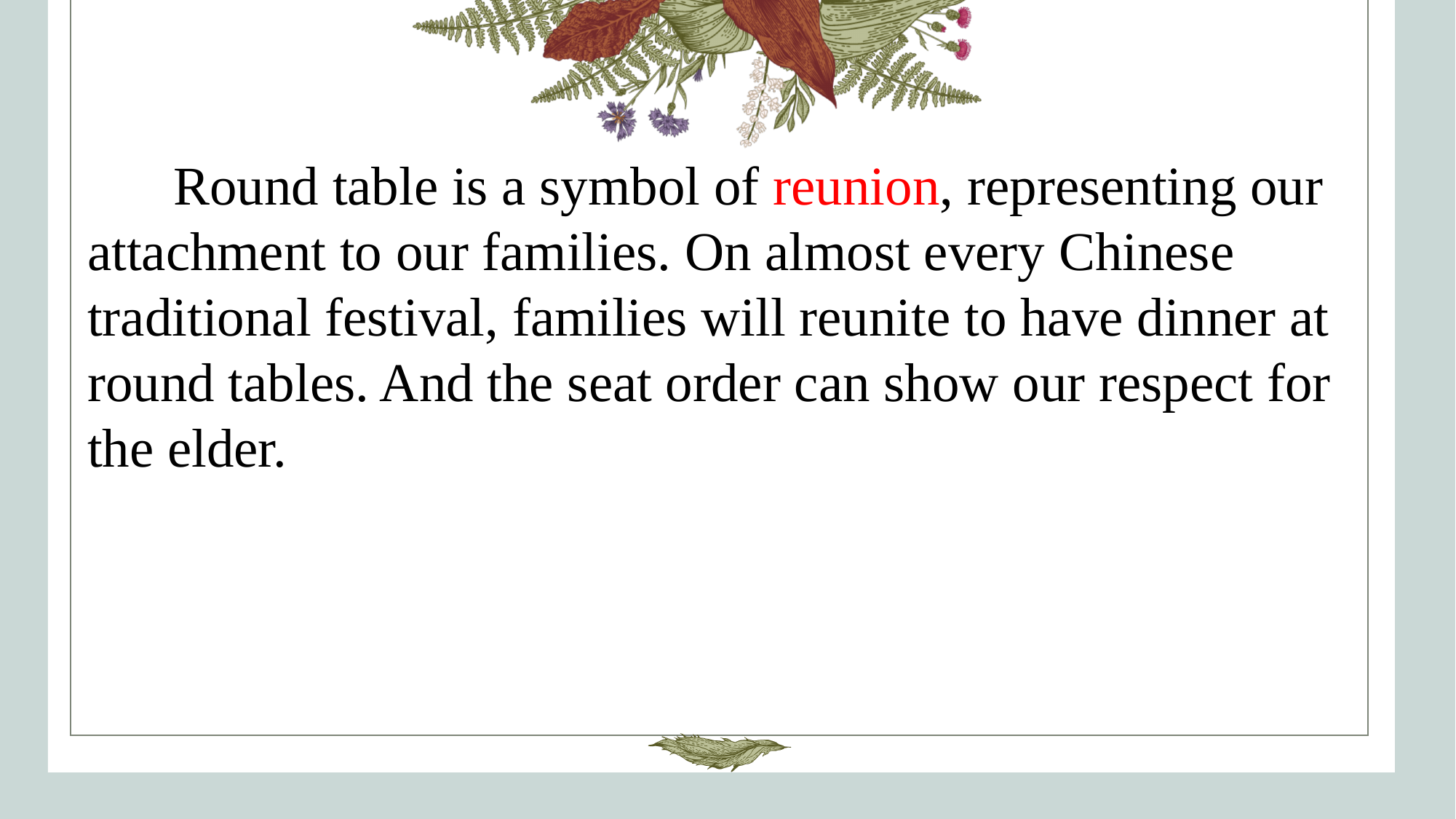

Round table is a symbol of reunion, representing our attachment to our families. On almost every Chinese traditional festival, families will reunite to have dinner at round tables. And the seat order can show our respect for the elder.